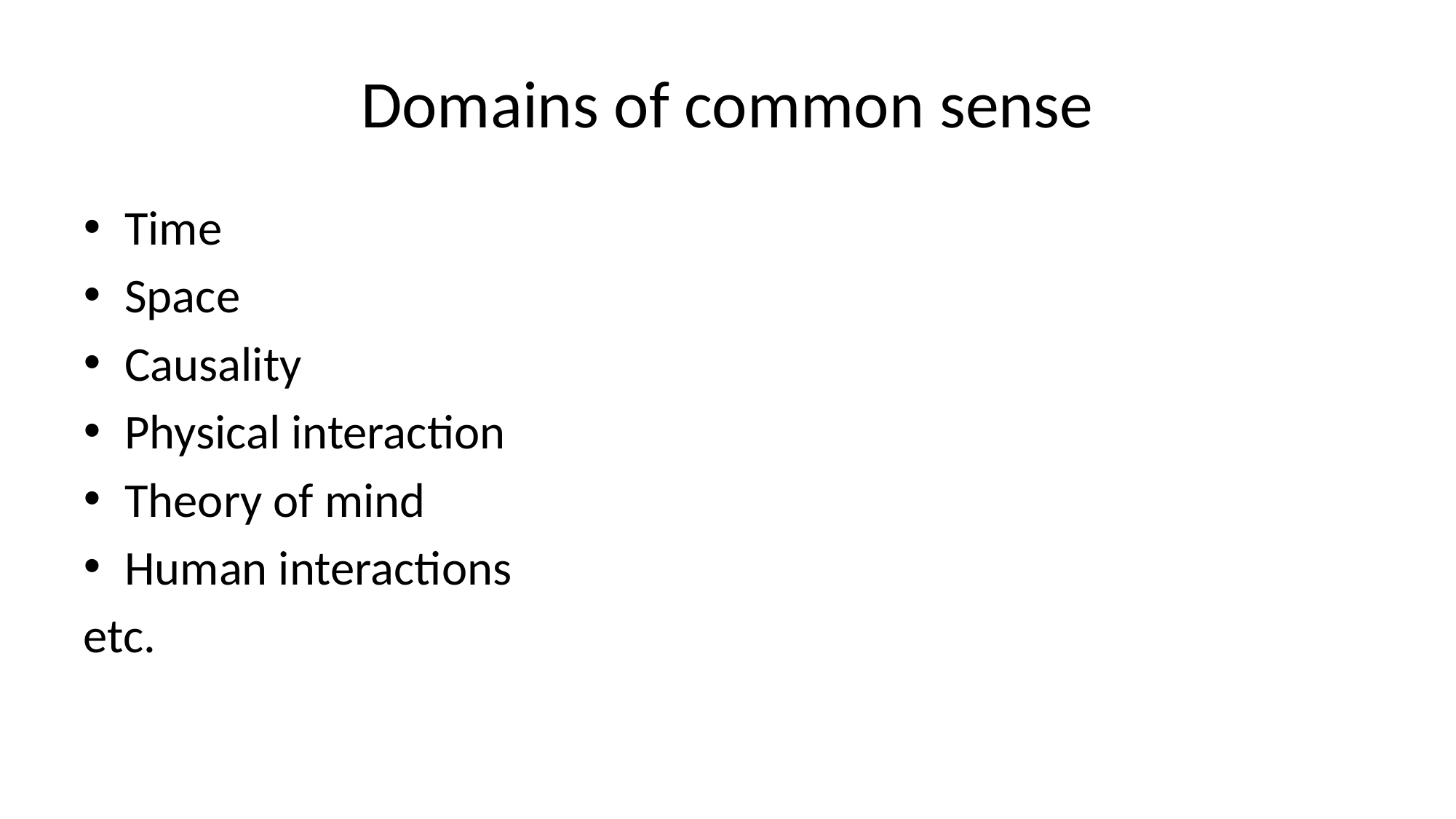

# Domains of common sense
Time
Space
Causality
Physical interaction
Theory of mind
Human interactions
etc.